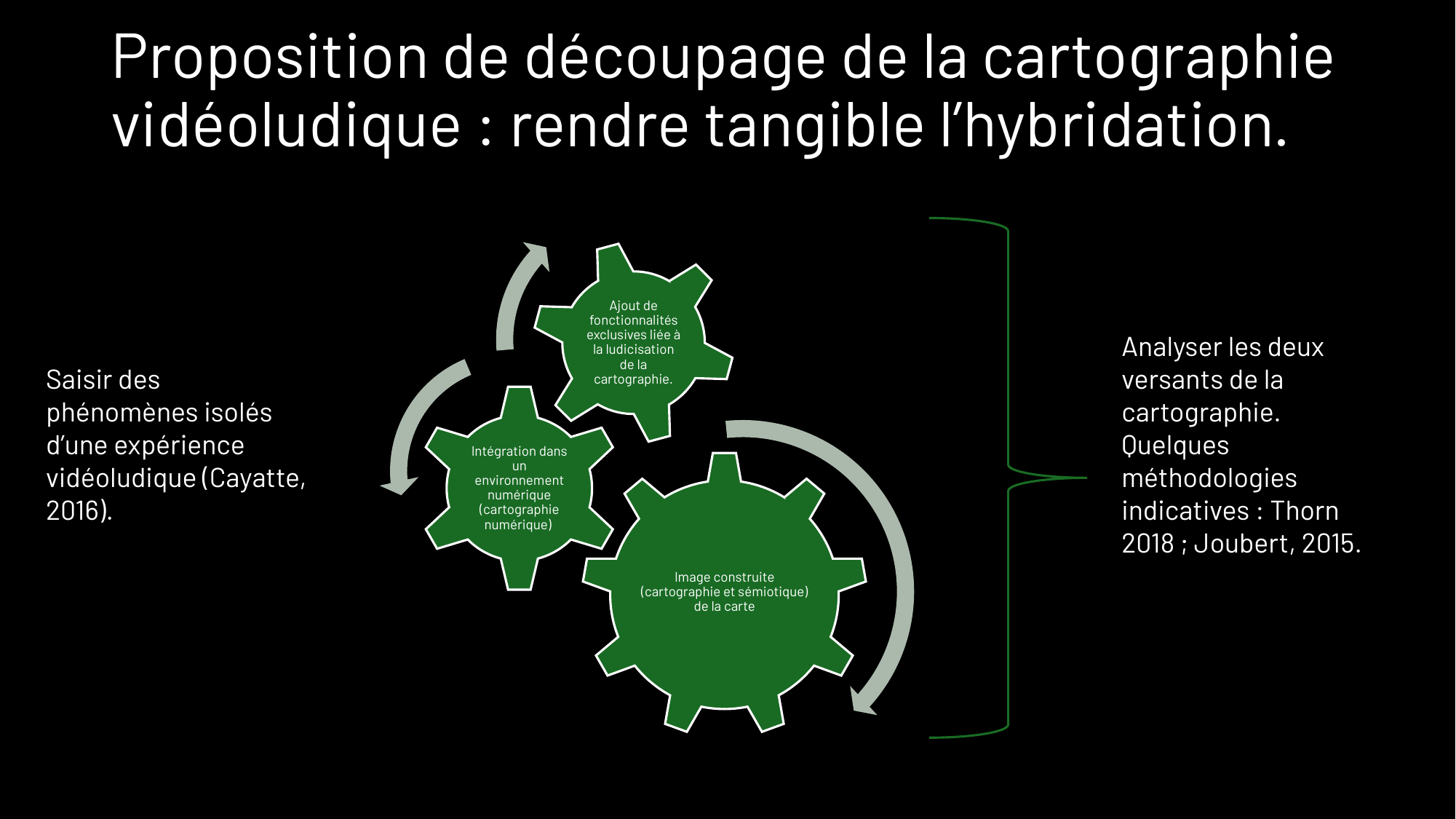

# Proposition de découpage de la cartographie vidéoludique : rendre tangible l’hybridation.
Image construite (cartographie et sémiotique) de la carte
Intégration dans un environnement numérique (cartographie numérique)
Ajout de fonctionnalités exclusives liée à la ludicisation de la cartographie.

Analyser les deux versants de la cartographie.
Quelques méthodologies indicatives : Thorn 2018 ; Joubert, 2015.
Saisir des phénomènes isolés d’une expérience vidéoludique (Cayatte, 2016).